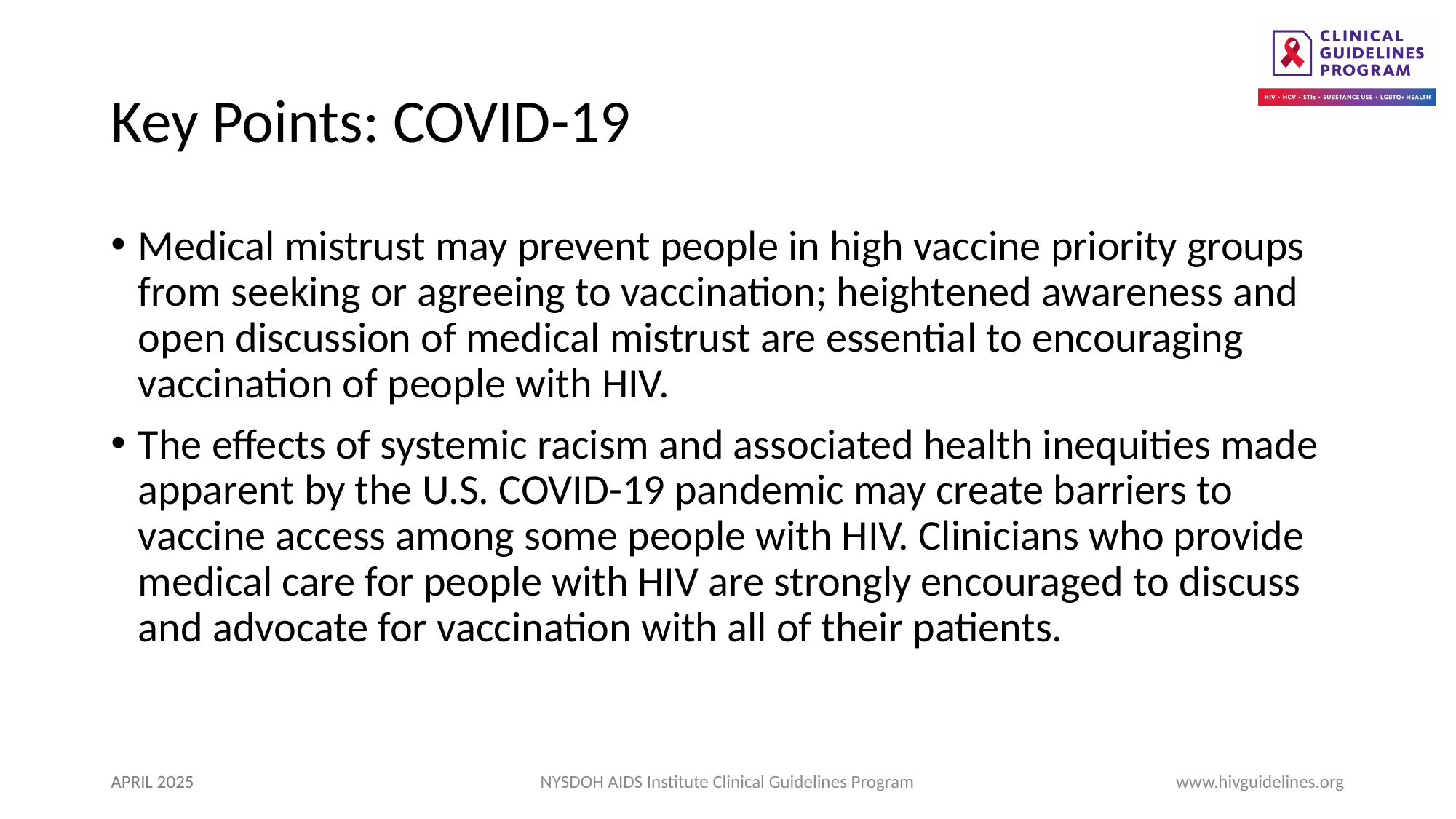

# Key Points: COVID-19
Medical mistrust may prevent people in high vaccine priority groups from seeking or agreeing to vaccination; heightened awareness and open discussion of medical mistrust are essential to encouraging vaccination of people with HIV.
The effects of systemic racism and associated health inequities made apparent by the U.S. COVID-19 pandemic may create barriers to vaccine access among some people with HIV. Clinicians who provide medical care for people with HIV are strongly encouraged to discuss and advocate for vaccination with all of their patients.
APRIL 2025
NYSDOH AIDS Institute Clinical Guidelines Program
www.hivguidelines.org